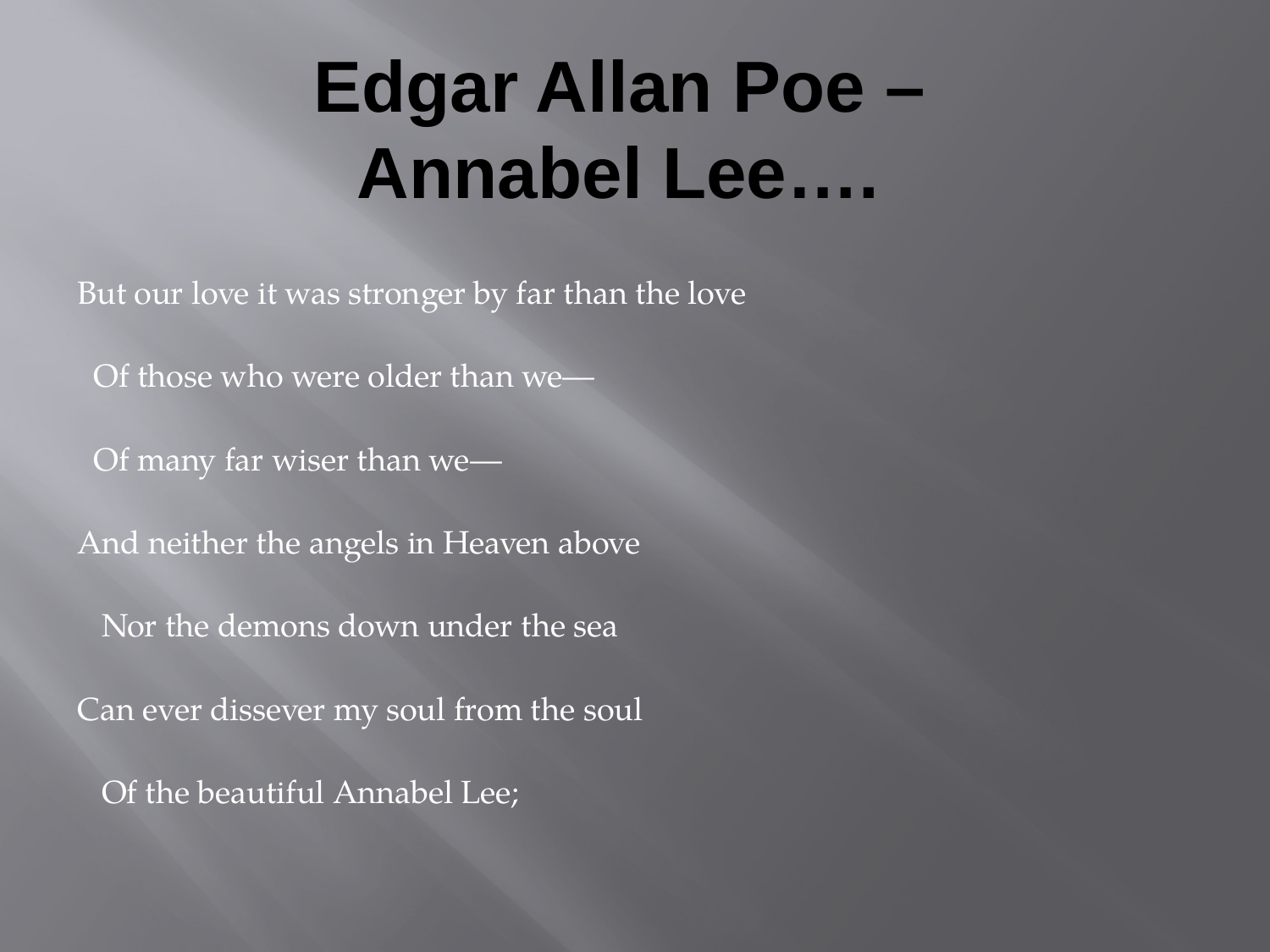

# Edgar Allan Poe – Annabel Lee….
But our love it was stronger by far than the love
  Of those who were older than we—
  Of many far wiser than we—
And neither the angels in Heaven above
   Nor the demons down under the sea
Can ever dissever my soul from the soul
   Of the beautiful Annabel Lee;